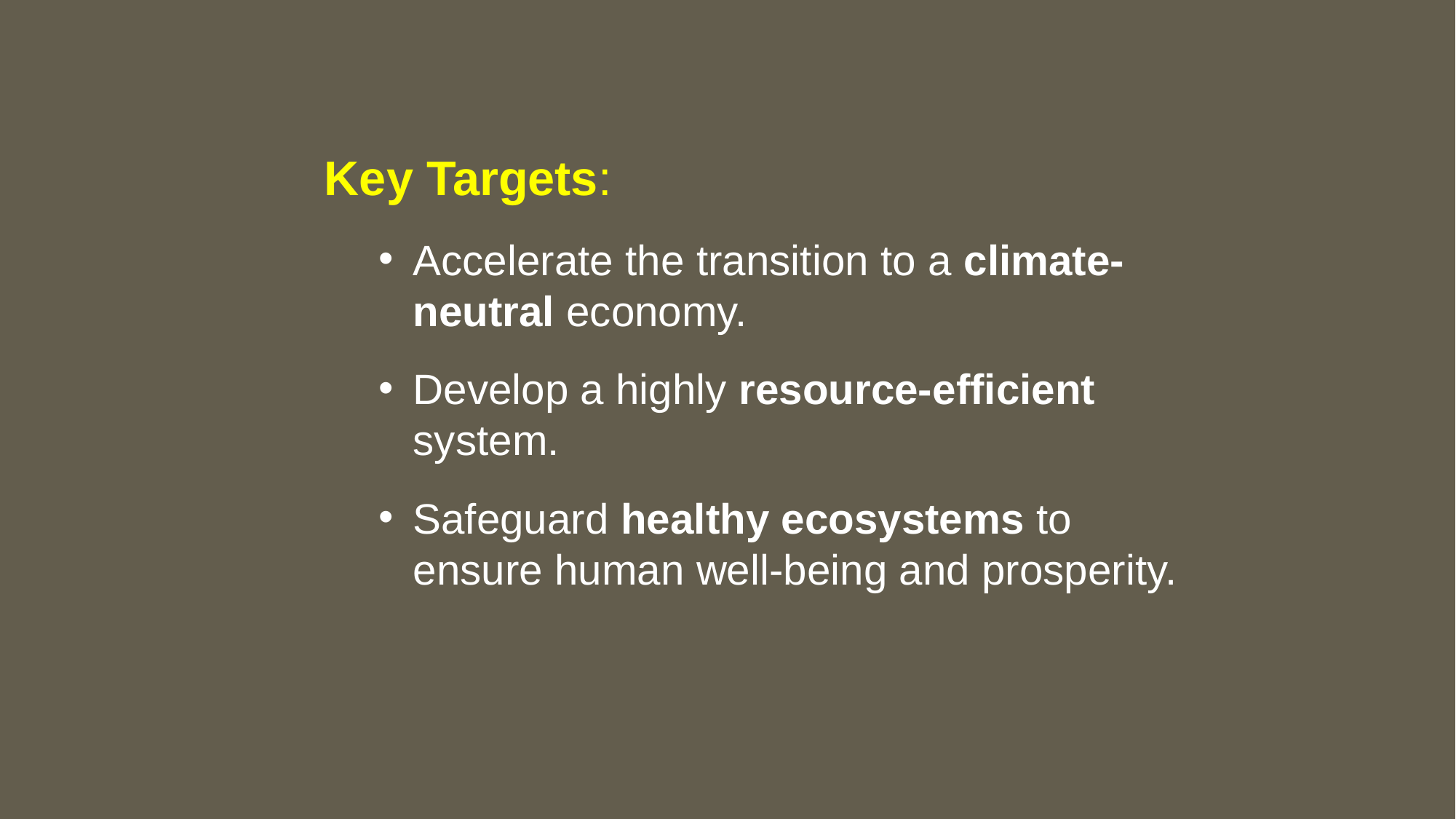

Key Targets:
Accelerate the transition to a climate-neutral economy.
Develop a highly resource-efficient system.
Safeguard healthy ecosystems to ensure human well-being and prosperity.